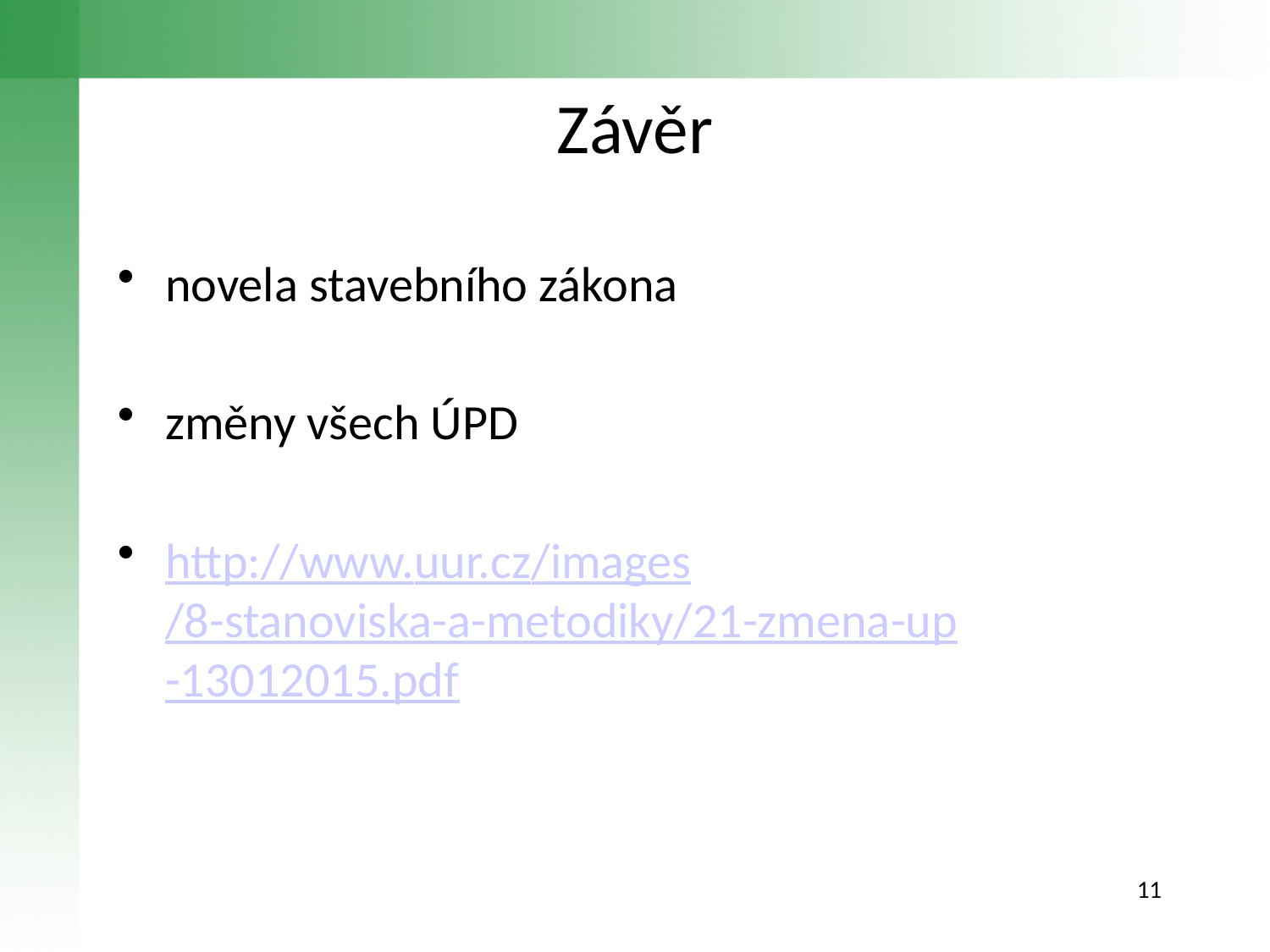

# Závěr
novela stavebního zákona

změny všech ÚPD

http://www.uur.cz/images/8-stanoviska-a-metodiky/21-zmena-up-13012015.pdf

11